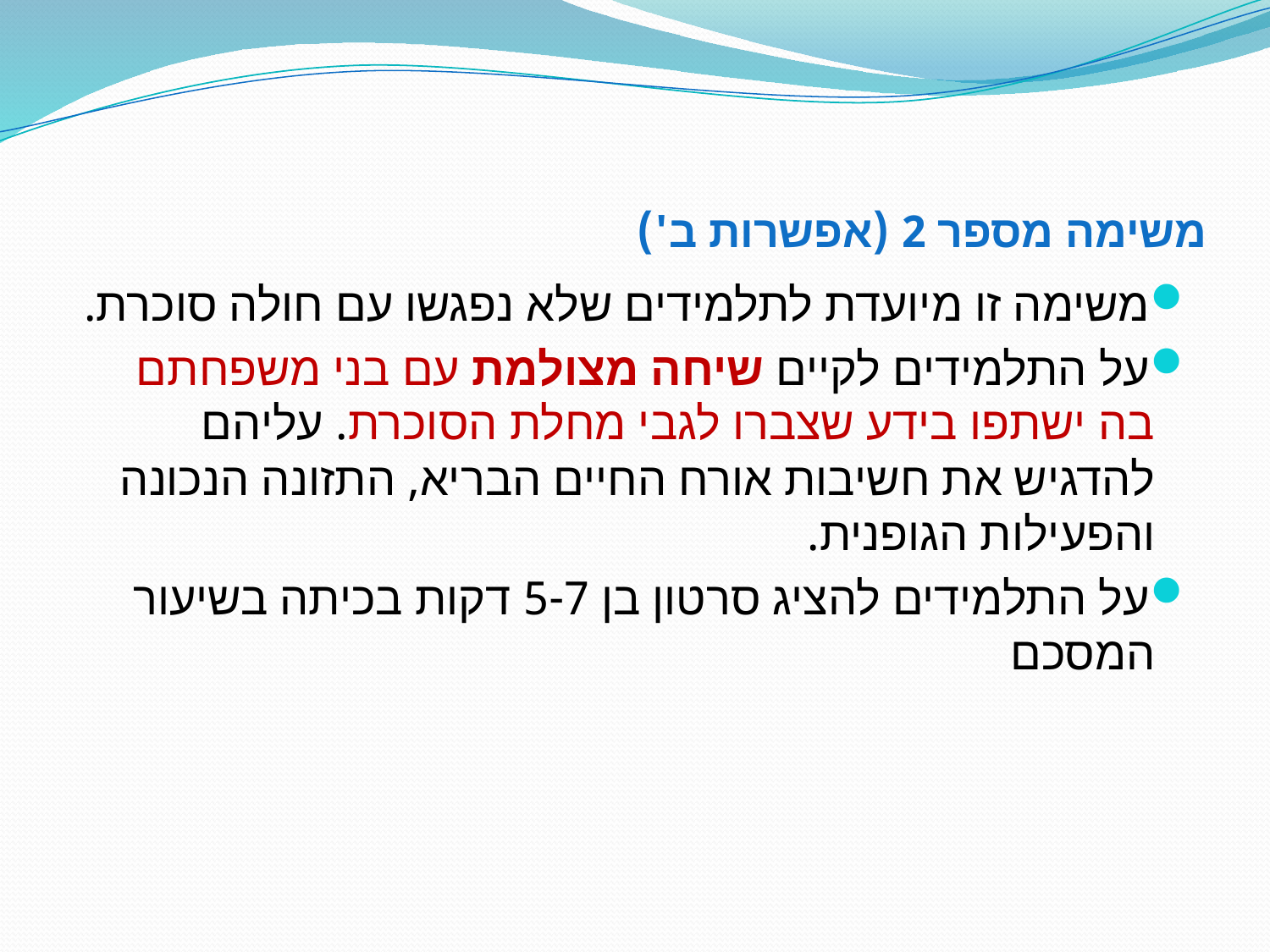

# משימה מספר 2 (אפשרות ב')
משימה זו מיועדת לתלמידים שלא נפגשו עם חולה סוכרת.
על התלמידים לקיים שיחה מצולמת עם בני משפחתם בה ישתפו בידע שצברו לגבי מחלת הסוכרת. עליהם להדגיש את חשיבות אורח החיים הבריא, התזונה הנכונה והפעילות הגופנית.
על התלמידים להציג סרטון בן 5-7 דקות בכיתה בשיעור המסכם